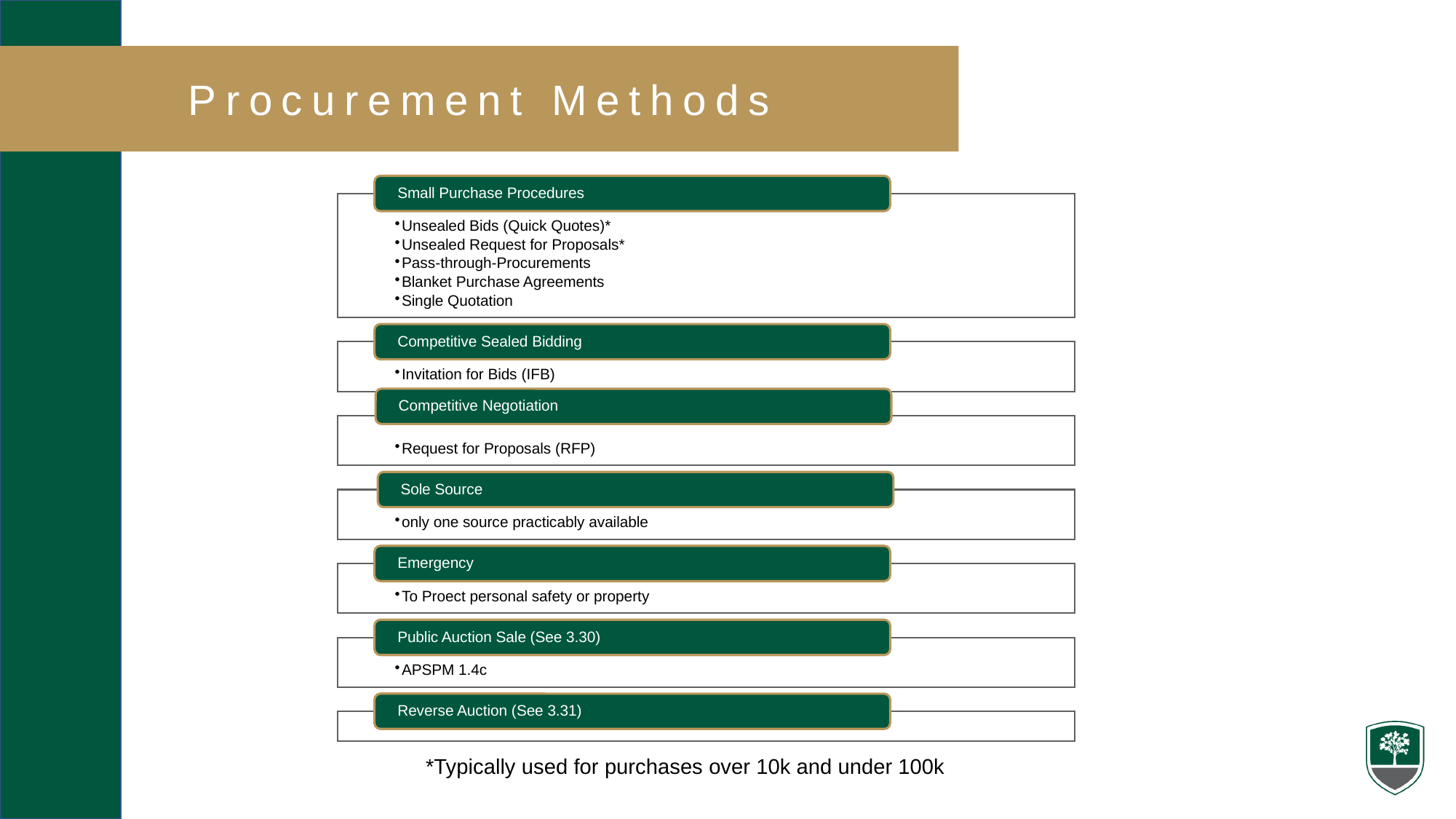

Procurement Methods
Unsealed Bids (Quick Quotes)*
Unsealed Request for Proposals*
Pass-through-Procurements
Blanket Purchase Agreements
Single Quotation
Small Purchase Procedures
Invitation for Bids (IFB)
Competitive Sealed Bidding
Request for Proposals (RFP)
Competitive Negotiation
only one source practicably available
Sole Source
To Proect personal safety or property
Emergency
APSPM 1.4c
Public Auction Sale (See 3.30)
Reverse Auction (See 3.31)
*Typically used for purchases over 10k and under 100k